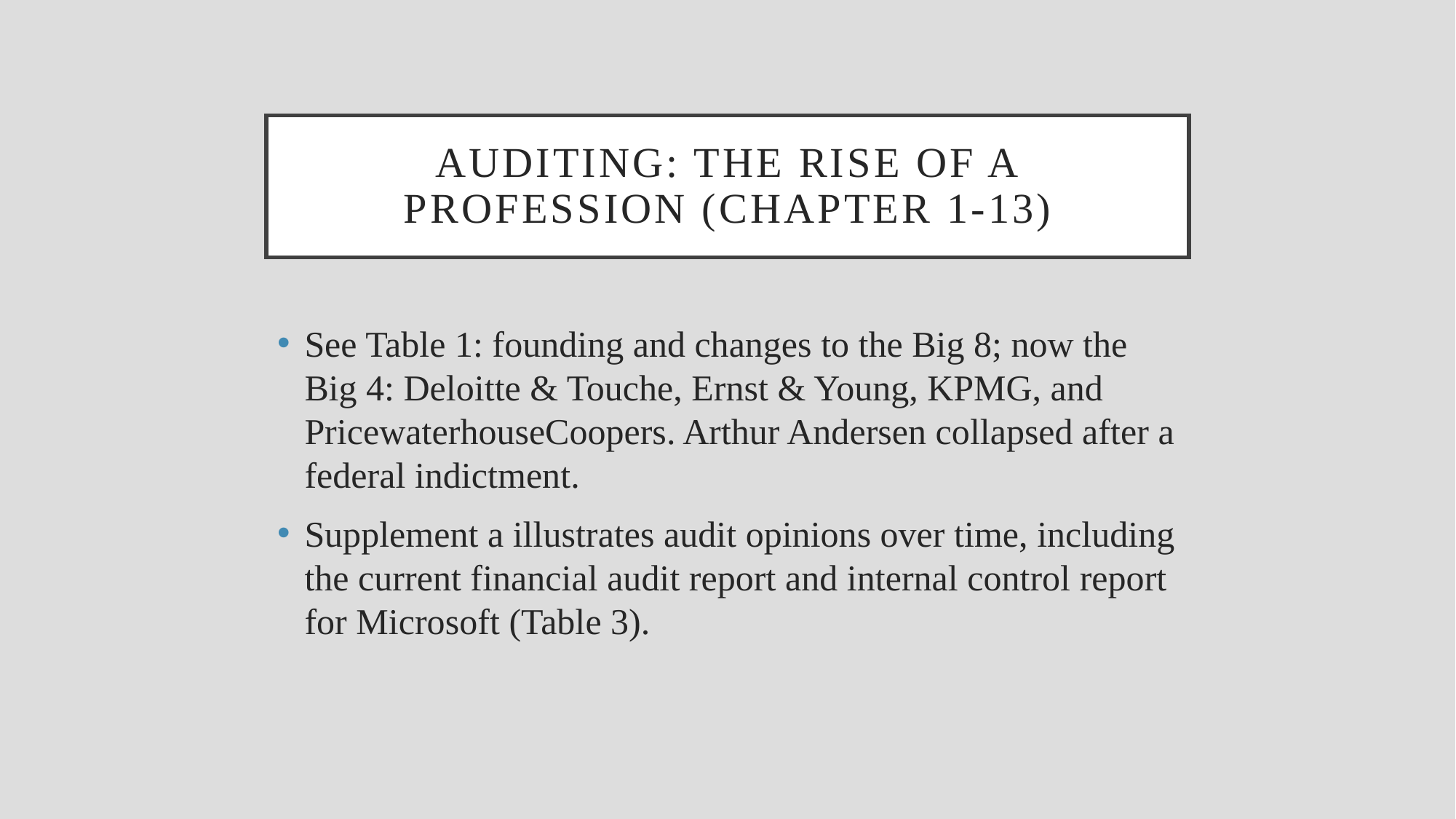

# Auditing: the rise of a profession (chapter 1-13)
See Table 1: founding and changes to the Big 8; now the Big 4: Deloitte & Touche, Ernst & Young, KPMG, and PricewaterhouseCoopers. Arthur Andersen collapsed after a federal indictment.
Supplement a illustrates audit opinions over time, including the current financial audit report and internal control report for Microsoft (Table 3).